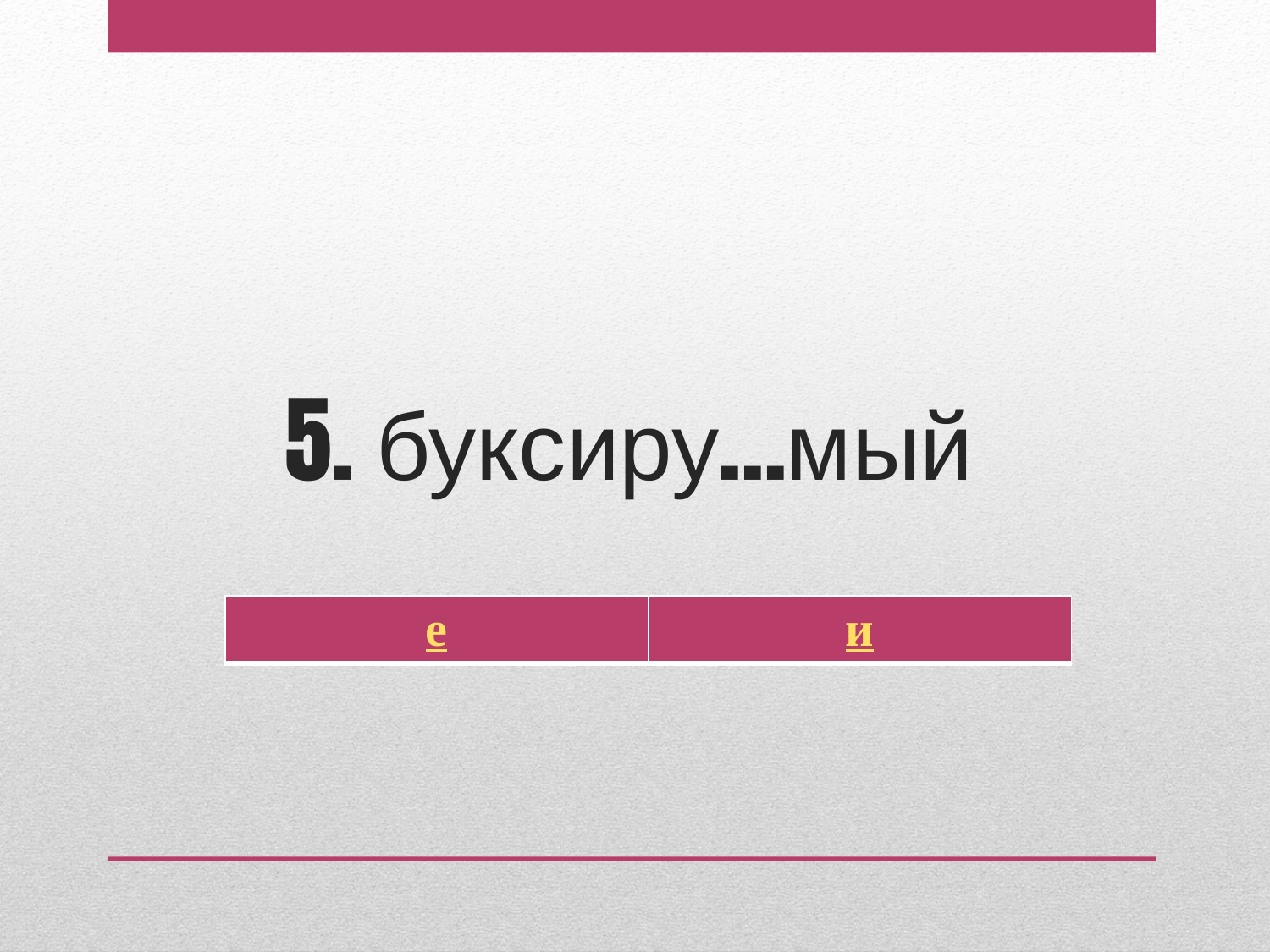

# 5. буксиру…мый

| е | и |
| --- | --- |